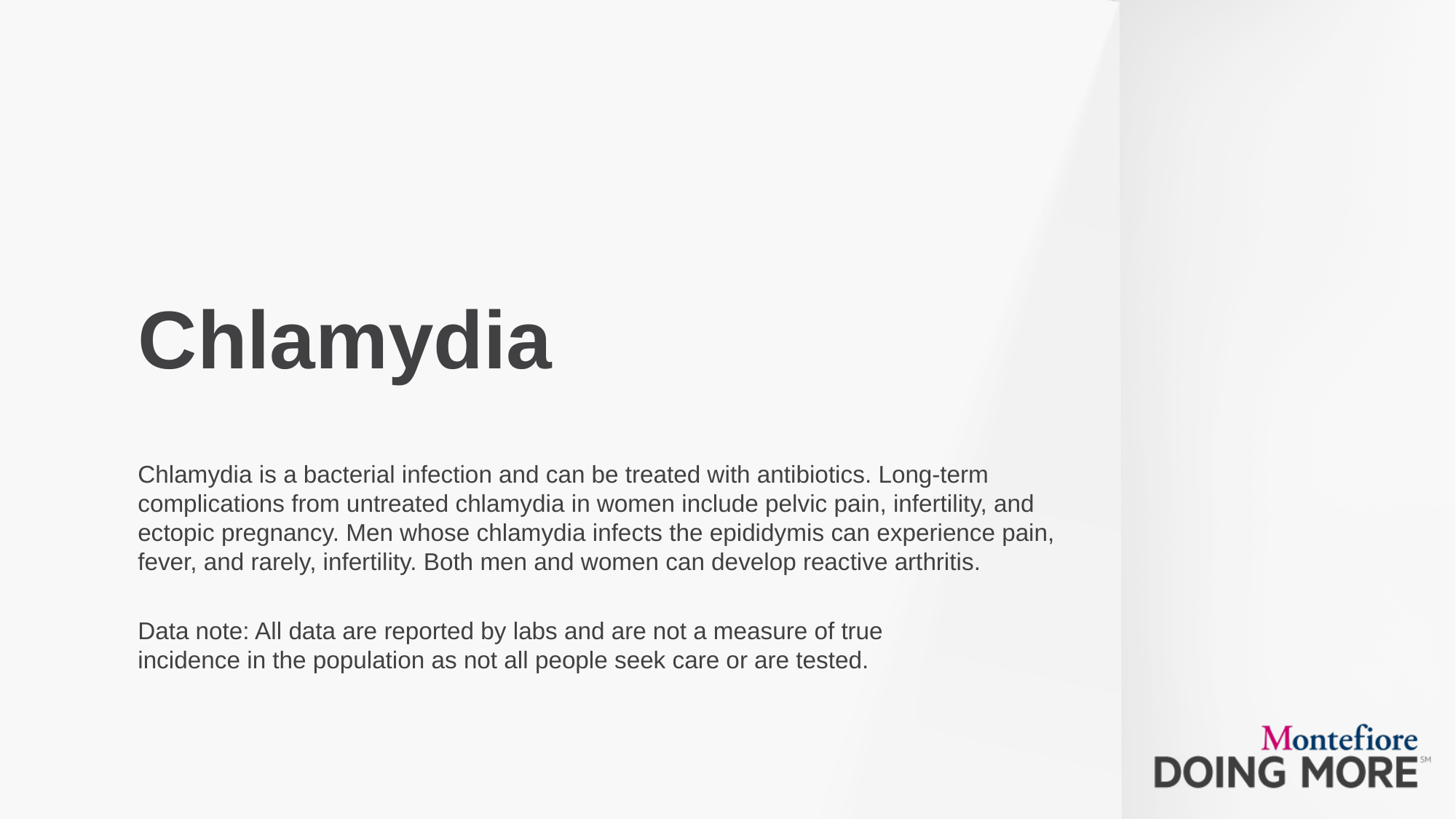

# Chlamydia
Chlamydia is a bacterial infection and can be treated with antibiotics. Long-term complications from untreated chlamydia in women include pelvic pain, infertility, and ectopic pregnancy. Men whose chlamydia infects the epididymis can experience pain, fever, and rarely, infertility. Both men and women can develop reactive arthritis.
Data note: All data are reported by labs and are not a measure of true incidence in the population as not all people seek care or are tested.